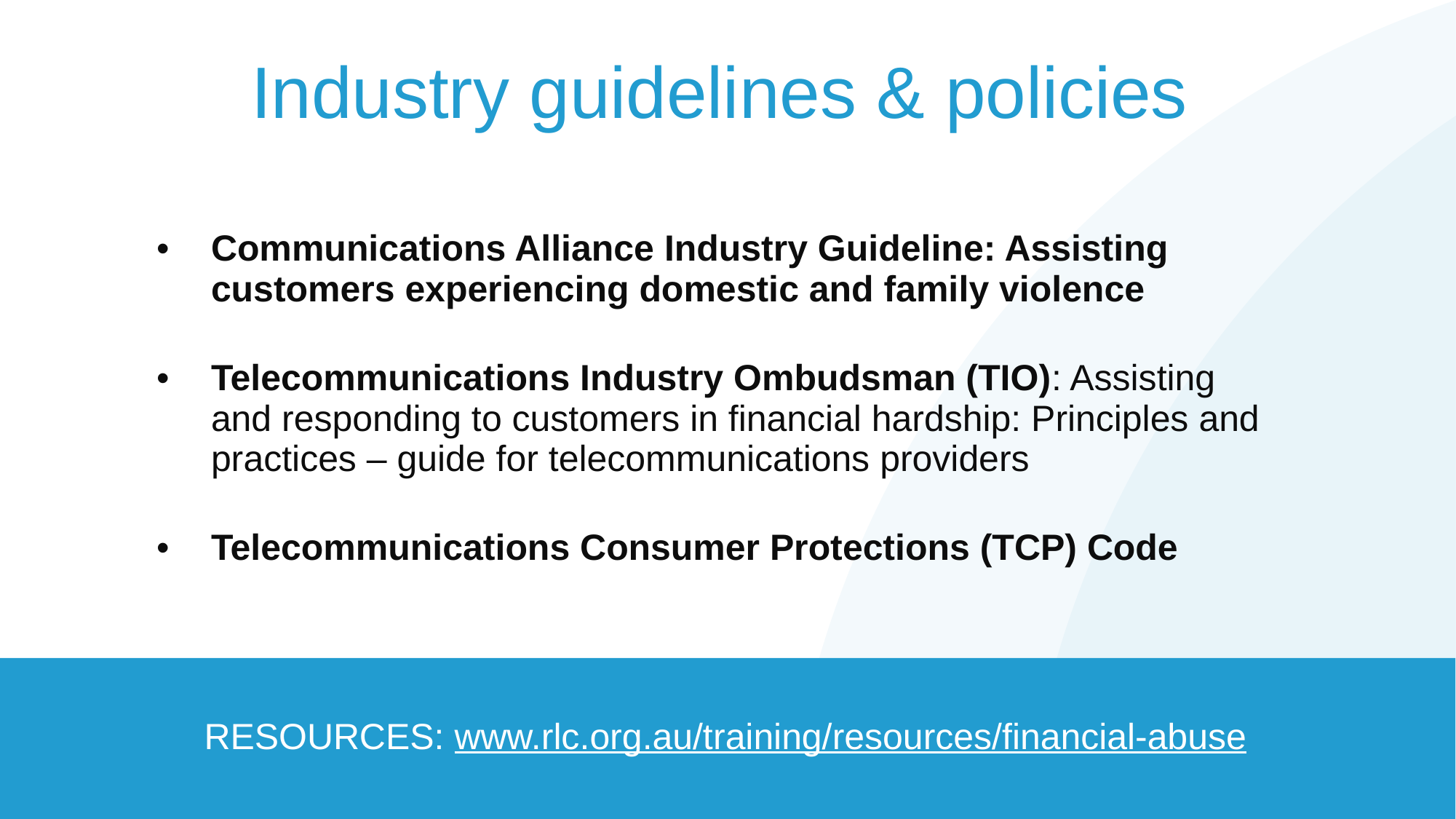

# Industry guidelines & policies
Communications Alliance Industry Guideline: Assisting customers experiencing domestic and family violence
Telecommunications Industry Ombudsman (TIO): Assisting and responding to customers in financial hardship: Principles and practices – guide for telecommunications providers
Telecommunications Consumer Protections (TCP) Code
RESOURCES: www.rlc.org.au/training/resources/financial-abuse